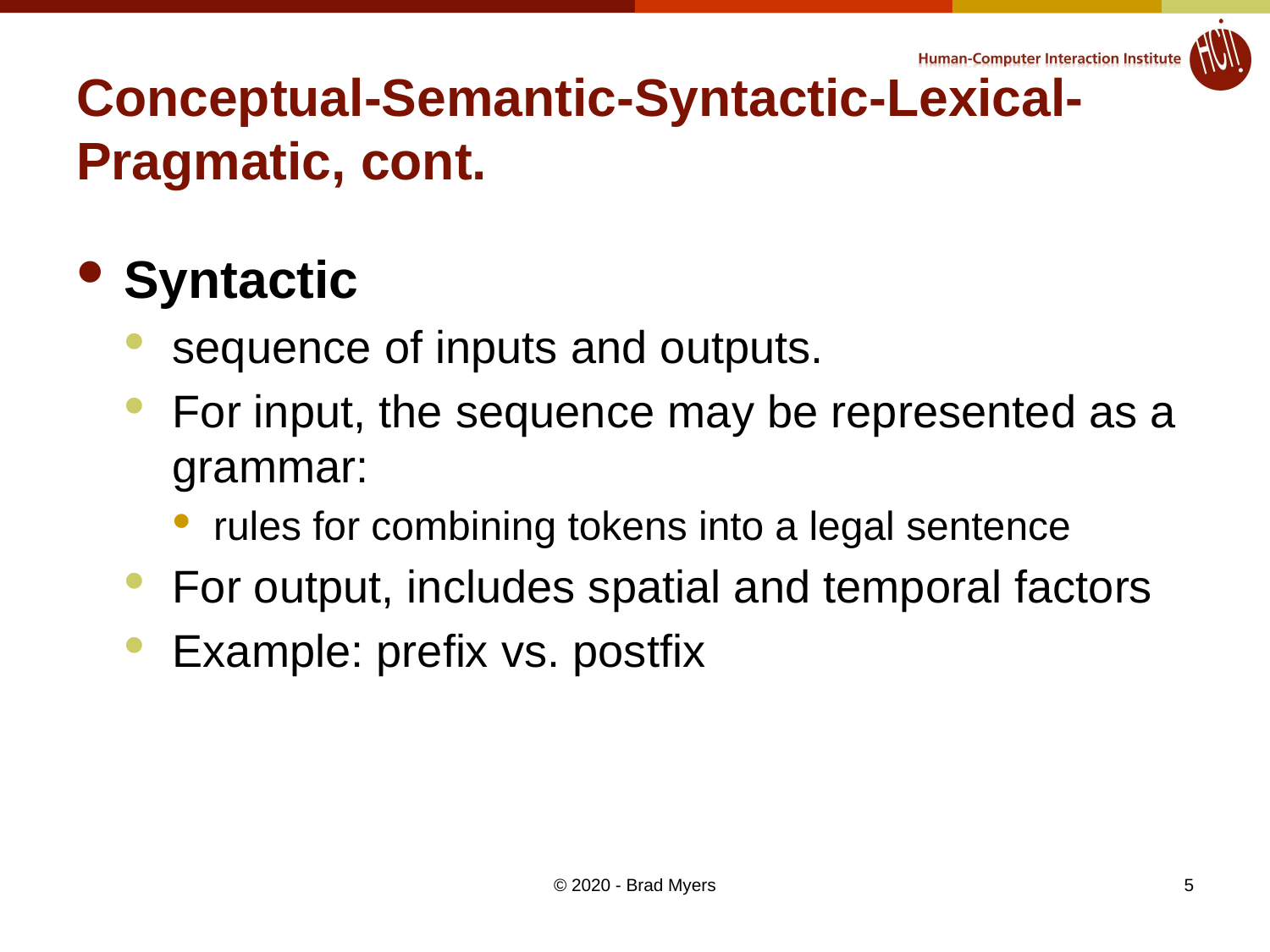

# Conceptual-Semantic-Syntactic-Lexical-Pragmatic, cont.
Syntactic
sequence of inputs and outputs.
For input, the sequence may be represented as a grammar:
rules for combining tokens into a legal sentence
For output, includes spatial and temporal factors
Example: prefix vs. postfix
© 2020 - Brad Myers
5